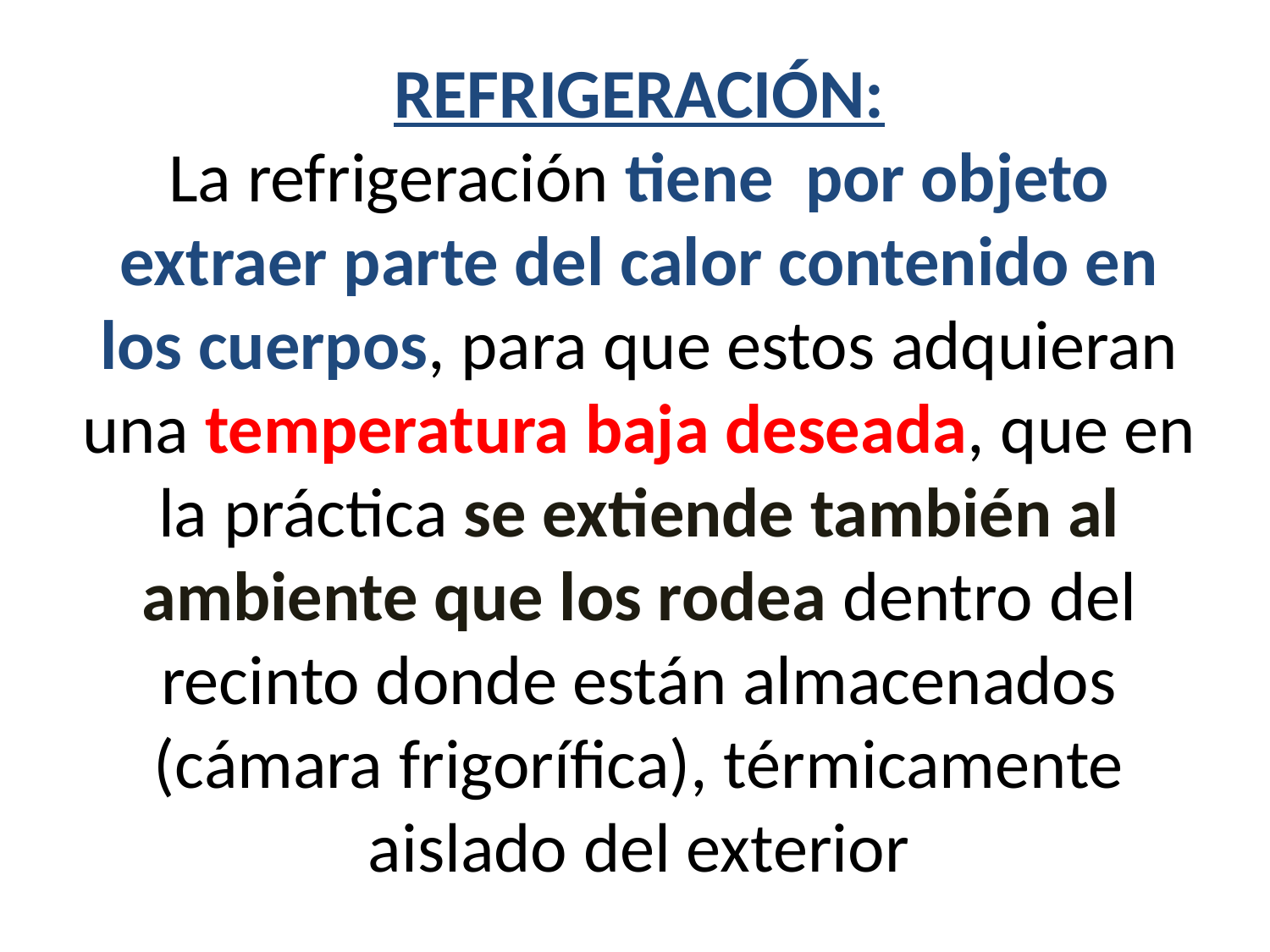

# REFRIGERACIÓN: La refrigeración tiene  por objeto extraer parte del calor contenido en los cuerpos, para que estos adquieran una temperatura baja deseada, que en la práctica se extiende también al ambiente que los rodea dentro del recinto donde están almacenados (cámara frigorífica), térmicamente aislado del exterior